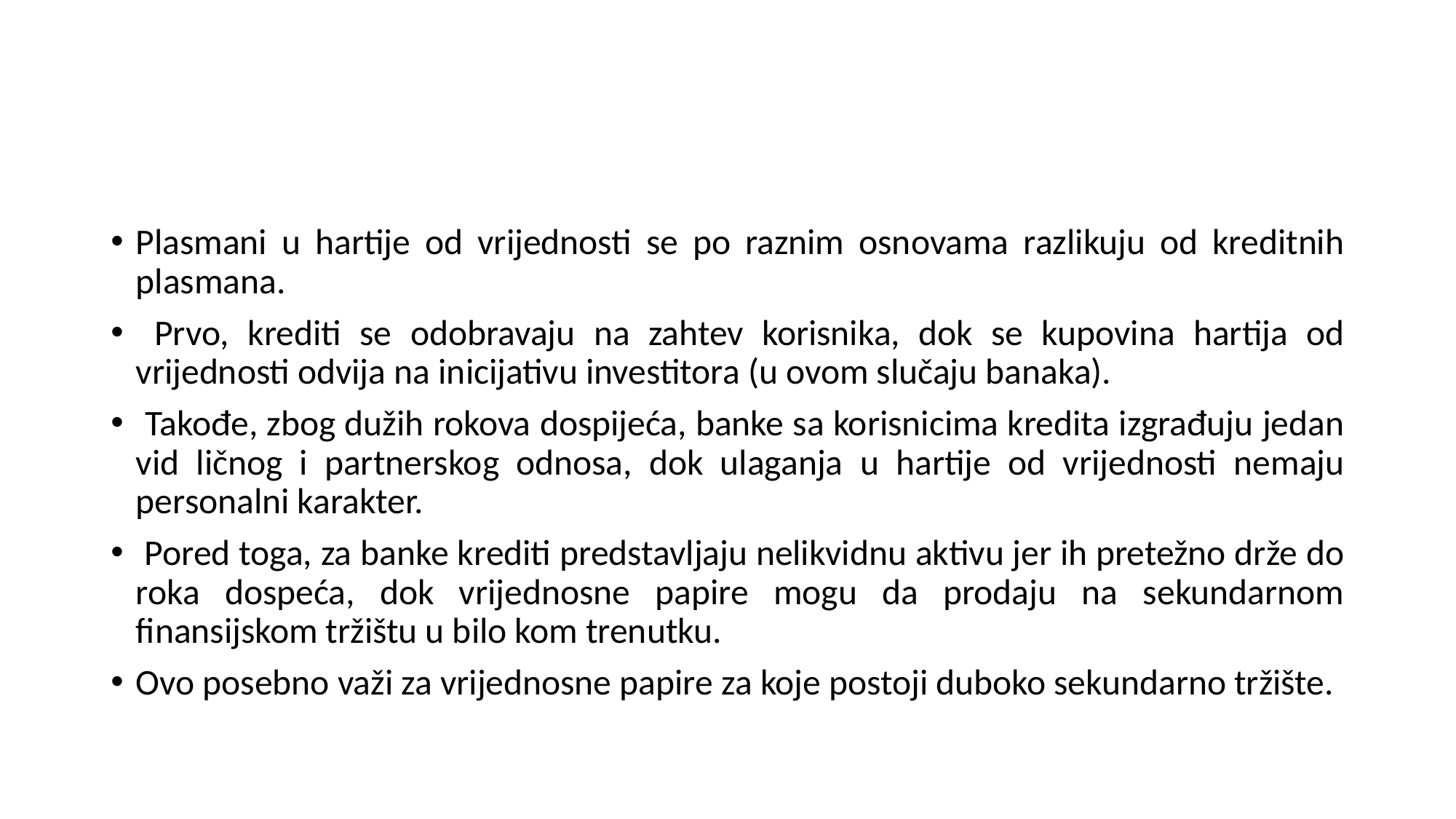

Plasmani u hartije od vrijednosti se po raznim osnovama razlikuju od kreditnih plasmana.
 Prvo, krediti se odobravaju na zahtev korisnika, dok se kupovina hartija od vrijednosti odvija na inicijativu investitora (u ovom slučaju banaka).
 Takođe, zbog dužih rokova dospijeća, banke sa korisnicima kredita izgrađuju jedan vid ličnog i partnerskog odnosa, dok ulaganja u hartije od vrijednosti nemaju personalni karakter.
 Pored toga, za banke krediti predstavljaju nelikvidnu aktivu jer ih pretežno drže do roka dospeća, dok vrijednosne papire mogu da prodaju na sekundarnom finansijskom tržištu u bilo kom trenutku.
Ovo posebno važi za vrijednosne papire za koje postoji duboko sekundarno tržište.